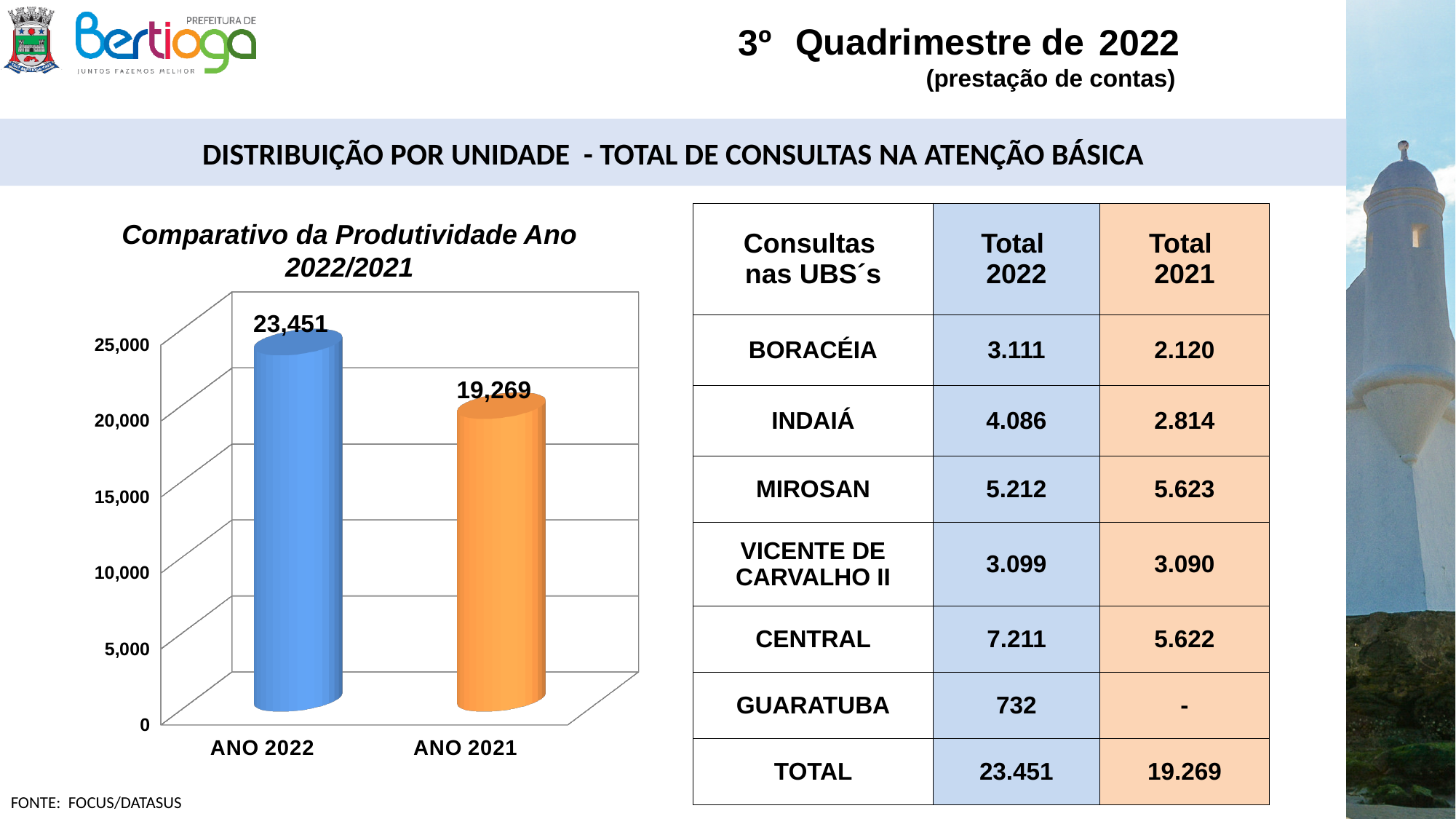

3º
1º
2022
DISTRIBUIÇÃO POR UNIDADE  - TOTAL DE CONSULTAS NA ATENÇÃO BÁSICA
| Consultas nas UBS´s | Total 2022 | Total 2021 |
| --- | --- | --- |
| BORACÉIA | 3.111 | 2.120 |
| INDAIÁ | 4.086 | 2.814 |
| MIROSAN | 5.212 | 5.623 |
| VICENTE DE CARVALHO II | 3.099 | 3.090 |
| CENTRAL | 7.211 | 5.622 |
| GUARATUBA | 732 | - |
| TOTAL | 23.451 | 19.269 |
Comparativo da Produtividade Ano 2022/2021

[unsupported chart]

FONTE:  FOCUS/DATASUS